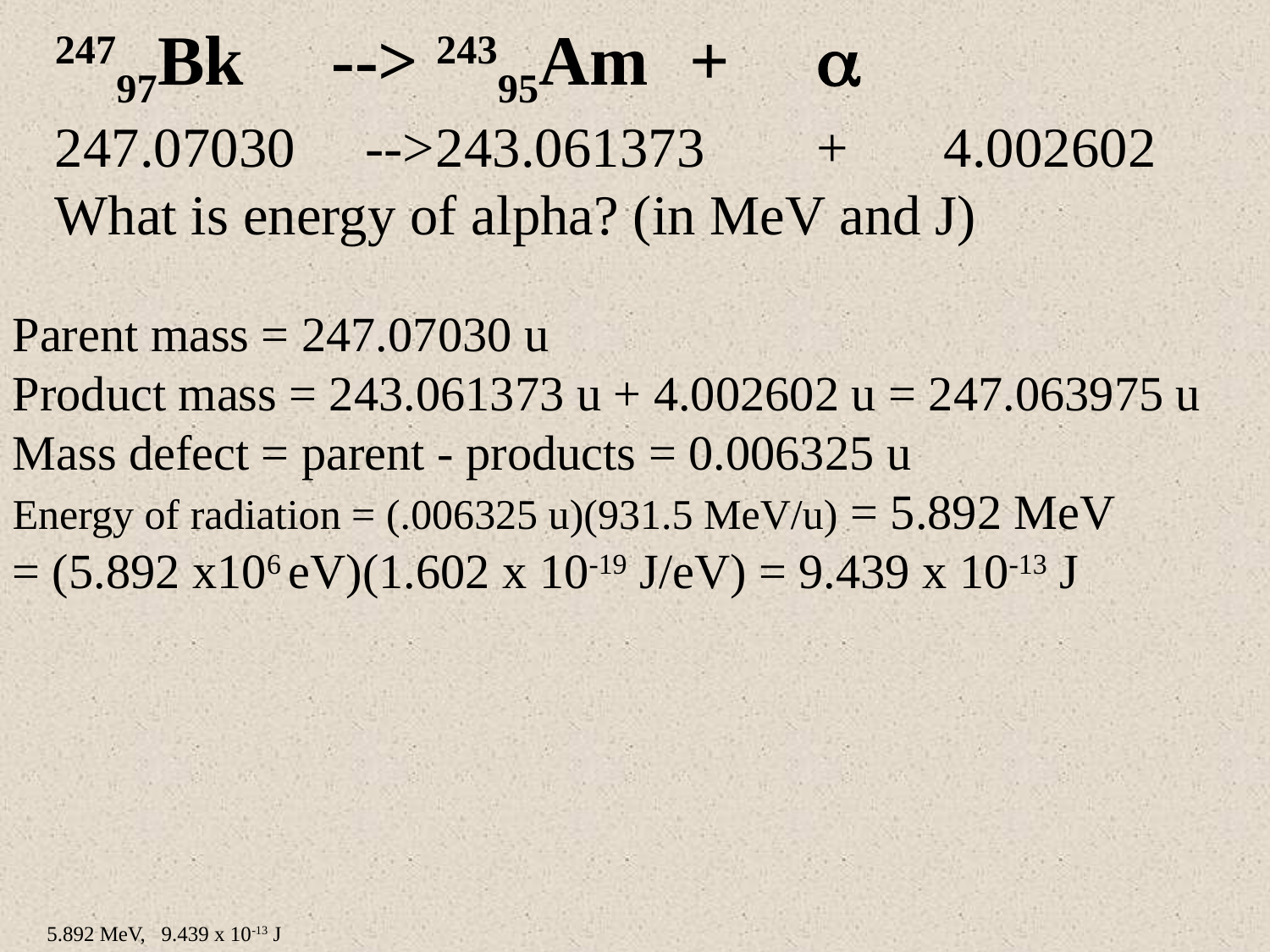

24797Bk     --> 24395Am 	+ 	α
247.07030	    -->	243.061373	+	4.002602
What is energy of alpha? (in MeV and J)
Parent mass = 247.07030 u
Product mass = 243.061373 u + 4.002602 u = 247.063975 u
Mass defect = parent - products = 0.006325 u
Energy of radiation = (.006325 u)(931.5 MeV/u) = 5.892 MeV
= (5.892 x106 eV)(1.602 x 10-19 J/eV) = 9.439 x 10-13 J
5.892 MeV,   9.439 x 10-13 J